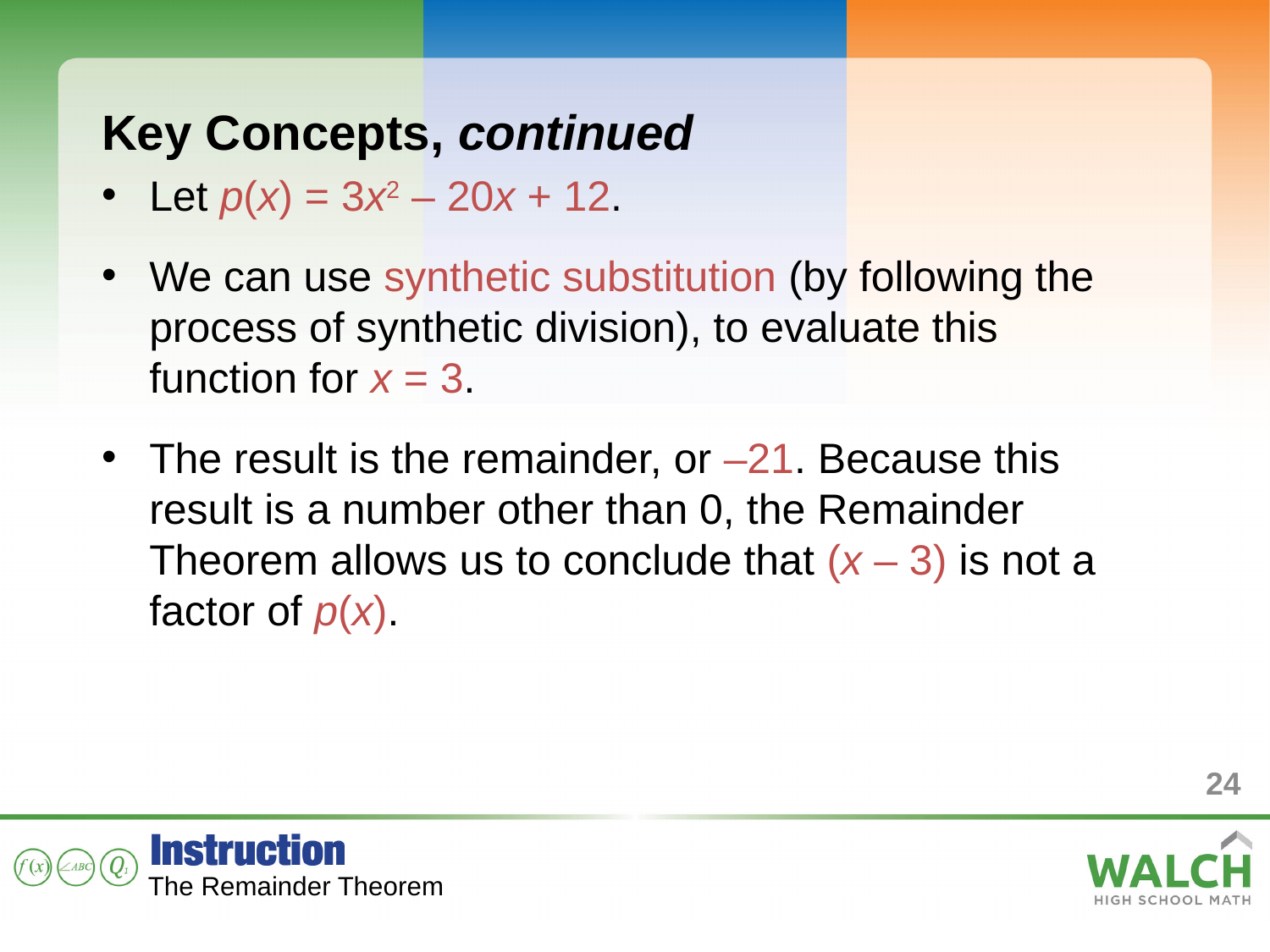

Key Concepts, continued
Let p(x) = 3x2 – 20x + 12.
We can use synthetic substitution (by following the process of synthetic division), to evaluate this function for x = 3.
The result is the remainder, or –21. Because this result is a number other than 0, the Remainder Theorem allows us to conclude that (x – 3) is not a factor of p(x).
24
The Remainder Theorem